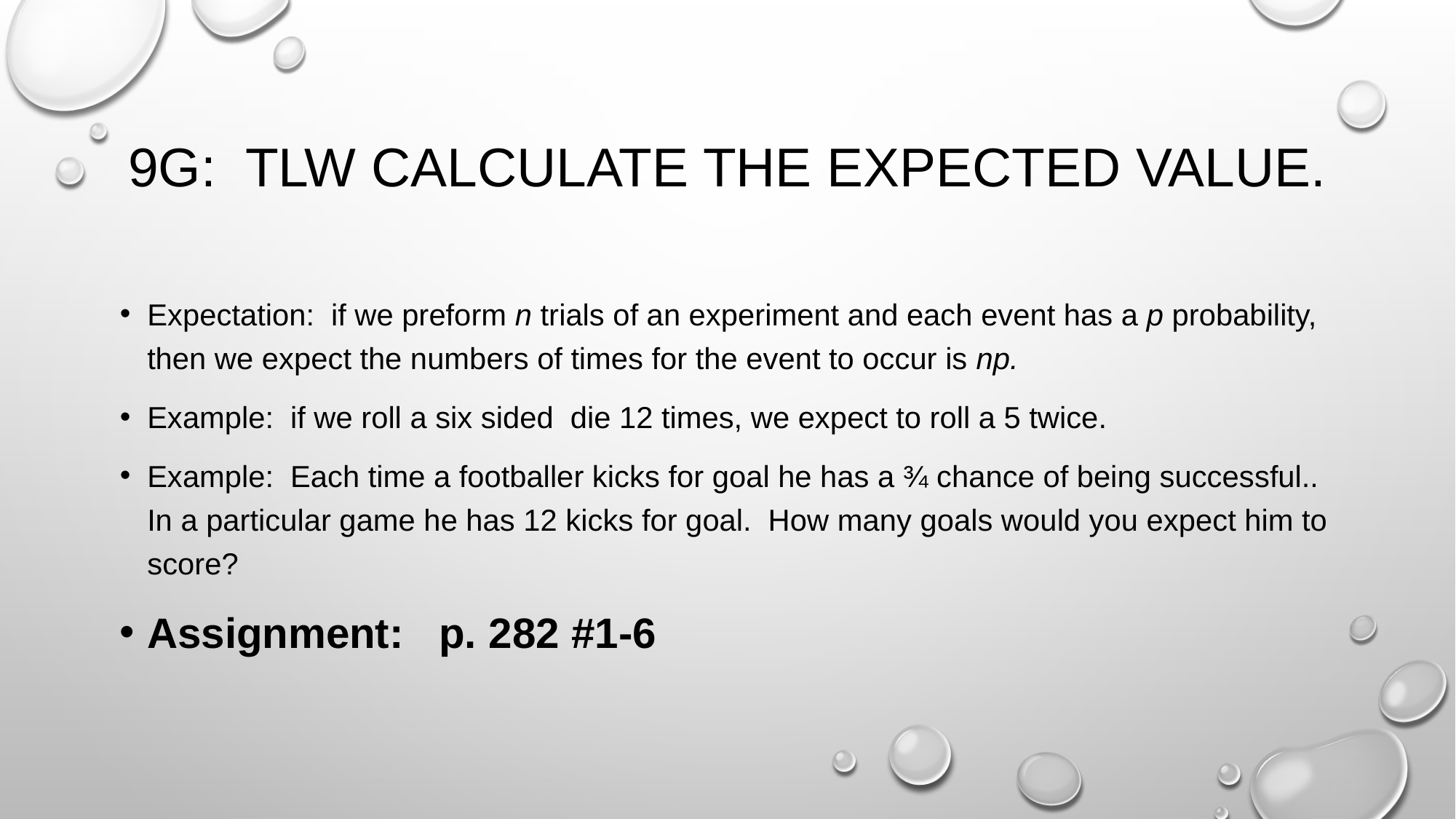

# 9G:  TLW calculate the expected value.
Expectation:  if we preform n trials of an experiment and each event has a p probability, then we expect the numbers of times for the event to occur is np.
Example:  if we roll a six sided  die 12 times, we expect to roll a 5 twice.
Example:  Each time a footballer kicks for goal he has a ¾ chance of being successful..  In a particular game he has 12 kicks for goal.  How many goals would you expect him to score?
Assignment:   p. 282 #1-6